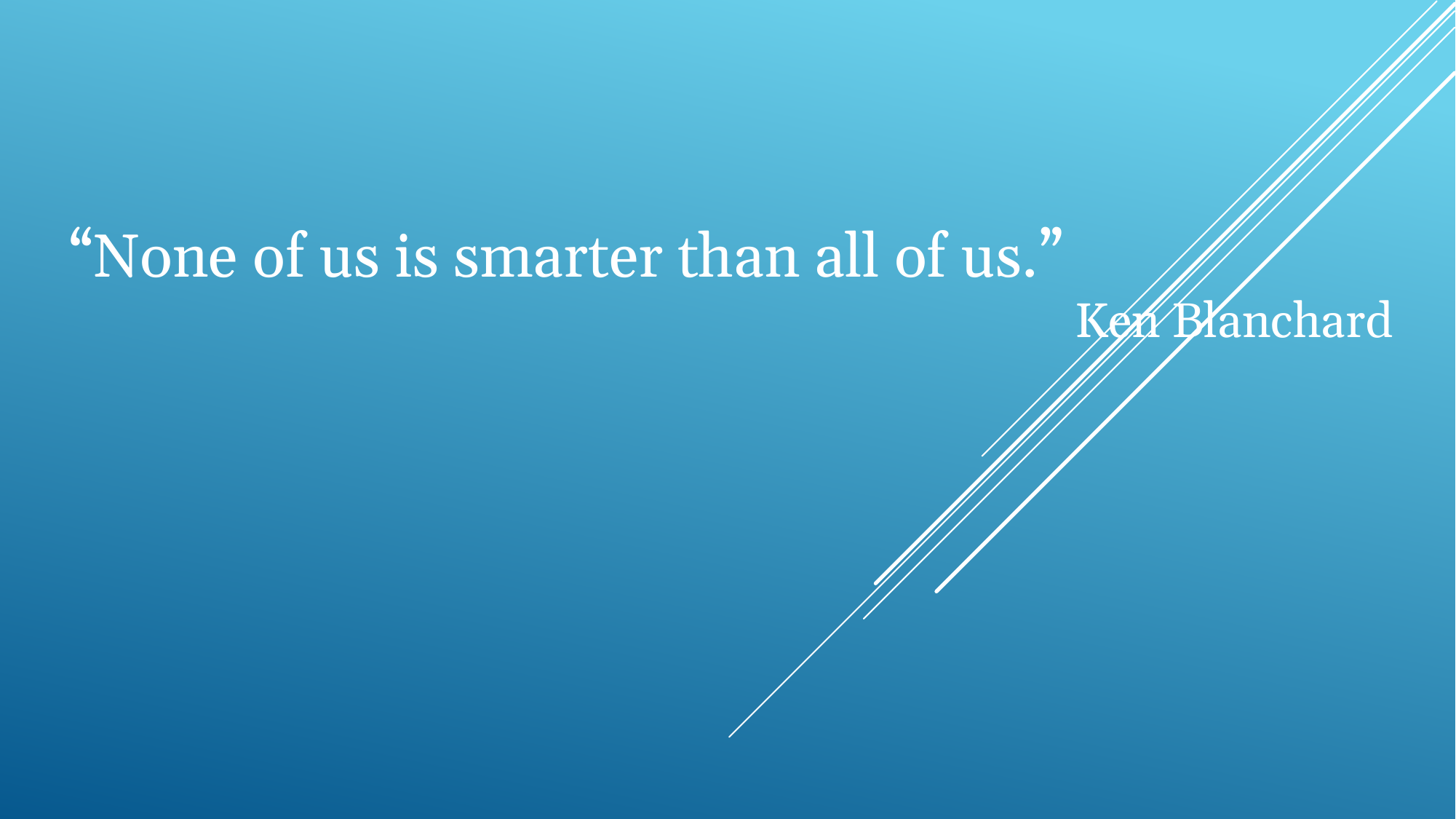

“None of us is smarter than all of us.”
Ken Blanchard